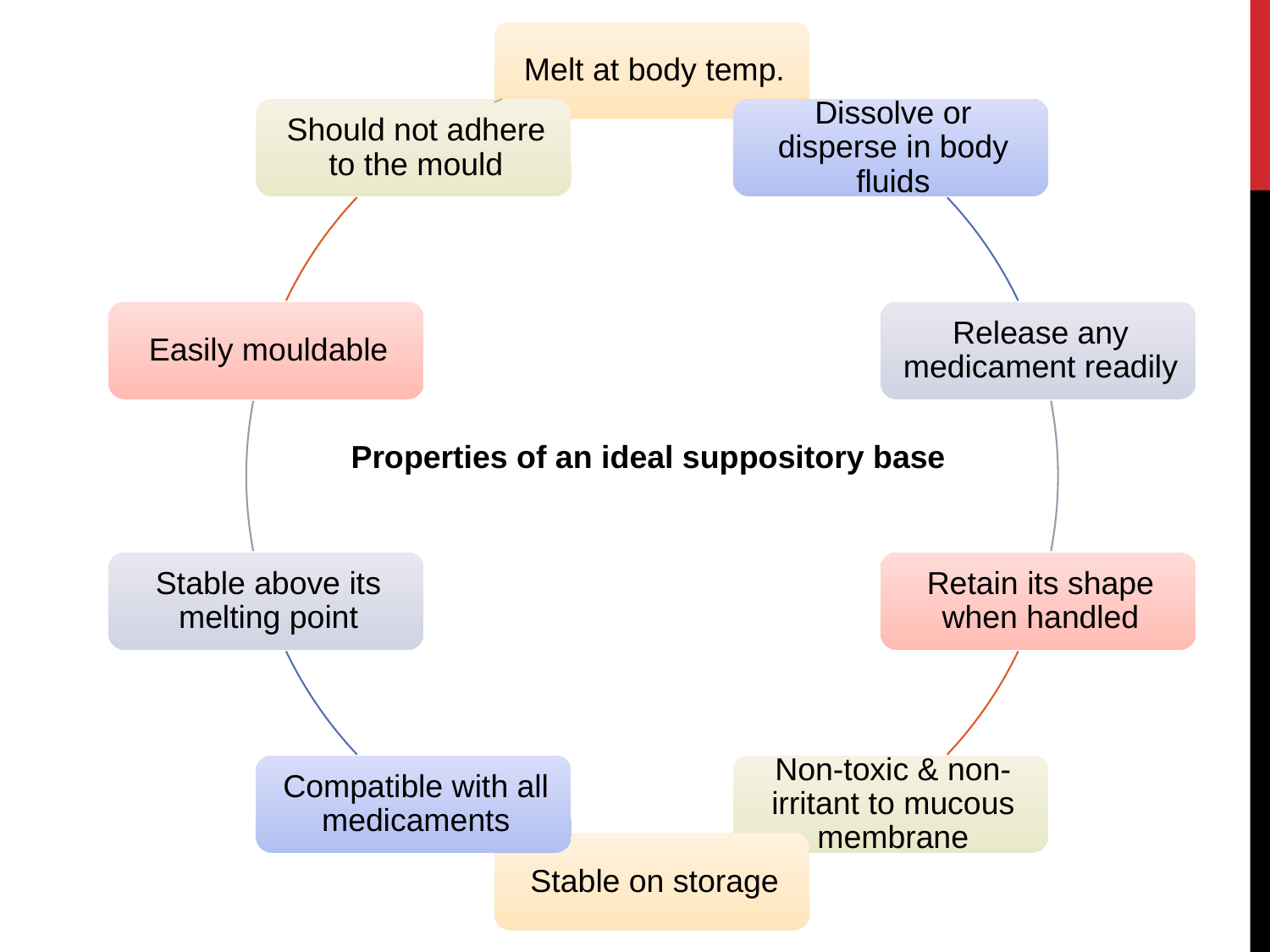

Melt at body temp.
Dissolve or disperse in body fluids
Release any medicament readily
Retain its shape when handled
Non-toxic & non-irritant to mucous membrane
Stable on storage
Compatible with all medicaments
Stable above its melting point
Easily mouldable
Should not adhere to the mould
Properties of an ideal suppository base